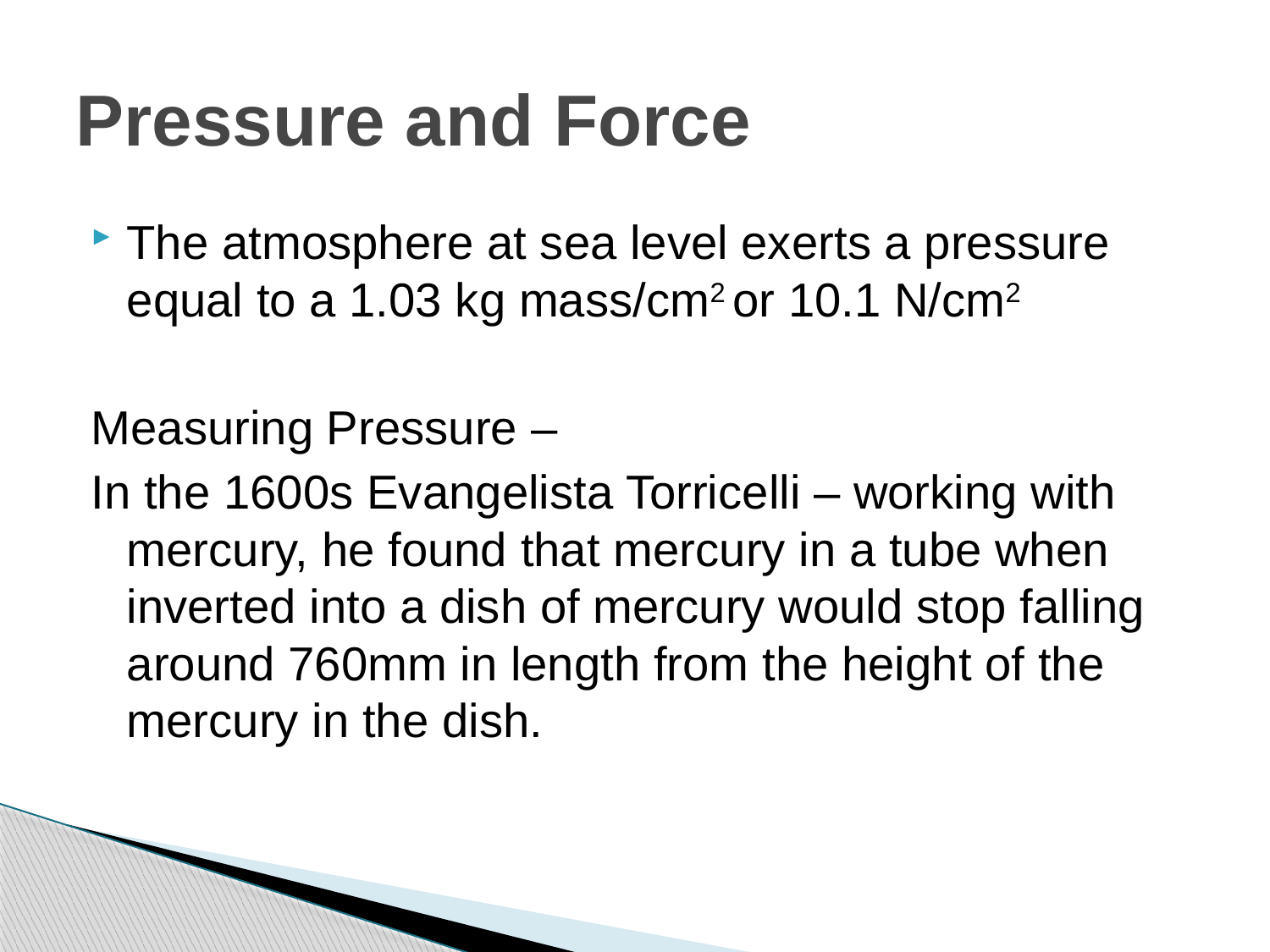

# Pressure and Force
The atmosphere at sea level exerts a pressure equal to a 1.03 kg mass/cm2 or 10.1 N/cm2

Measuring Pressure –
In the 1600s Evangelista Torricelli – working with mercury, he found that mercury in a tube when inverted into a dish of mercury would stop falling around 760mm in length from the height of the mercury in the dish.